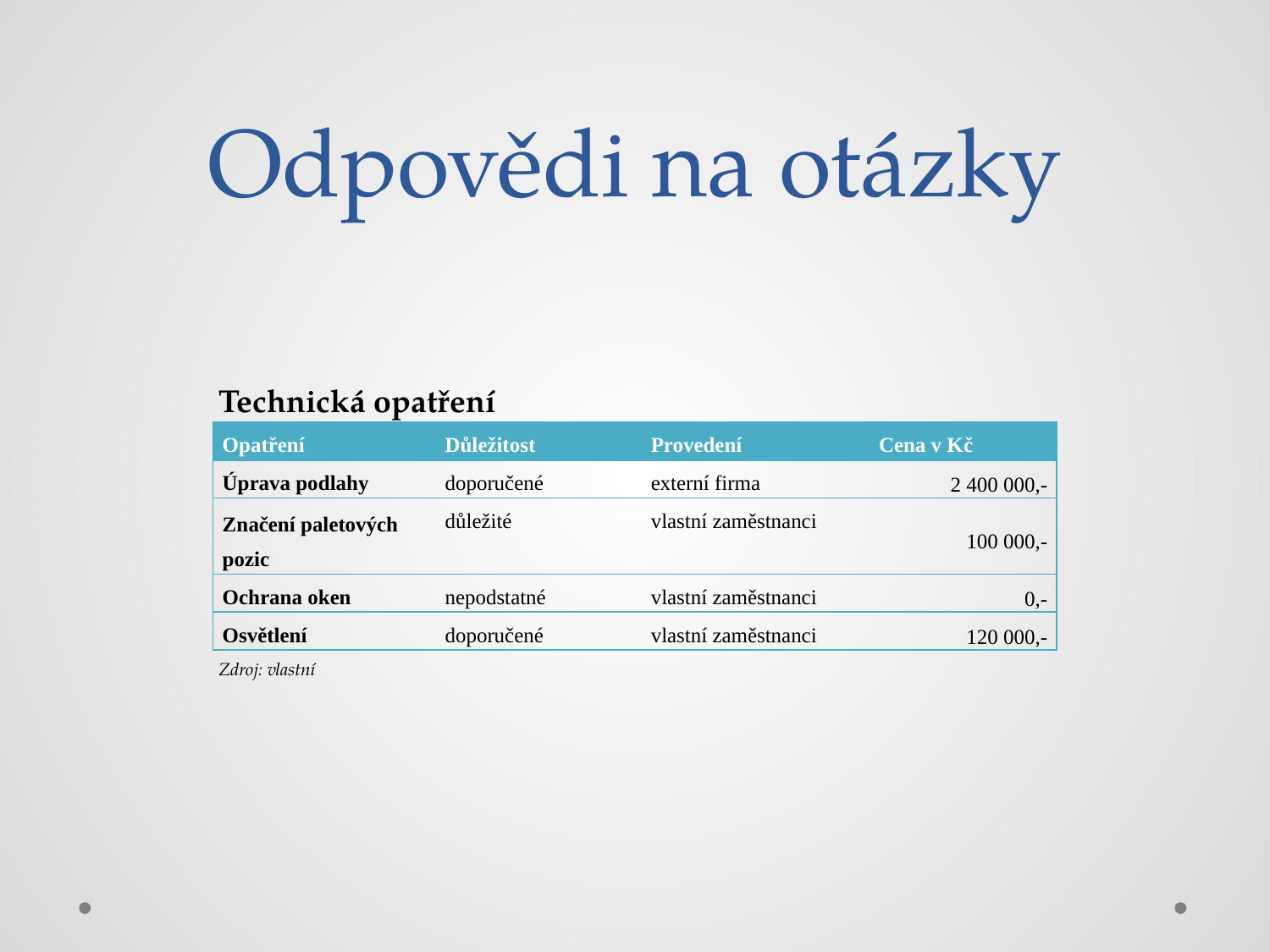

# Odpovědi na otázky
Technická opatření
| Opatření | Důležitost | Provedení | Cena v Kč |
| --- | --- | --- | --- |
| Úprava podlahy | doporučené | externí firma | 2 400 000,- |
| Značení paletových pozic | důležité | vlastní zaměstnanci | 100 000,- |
| Ochrana oken | nepodstatné | vlastní zaměstnanci | 0,- |
| Osvětlení | doporučené | vlastní zaměstnanci | 120 000,- |
Zdroj: vlastní